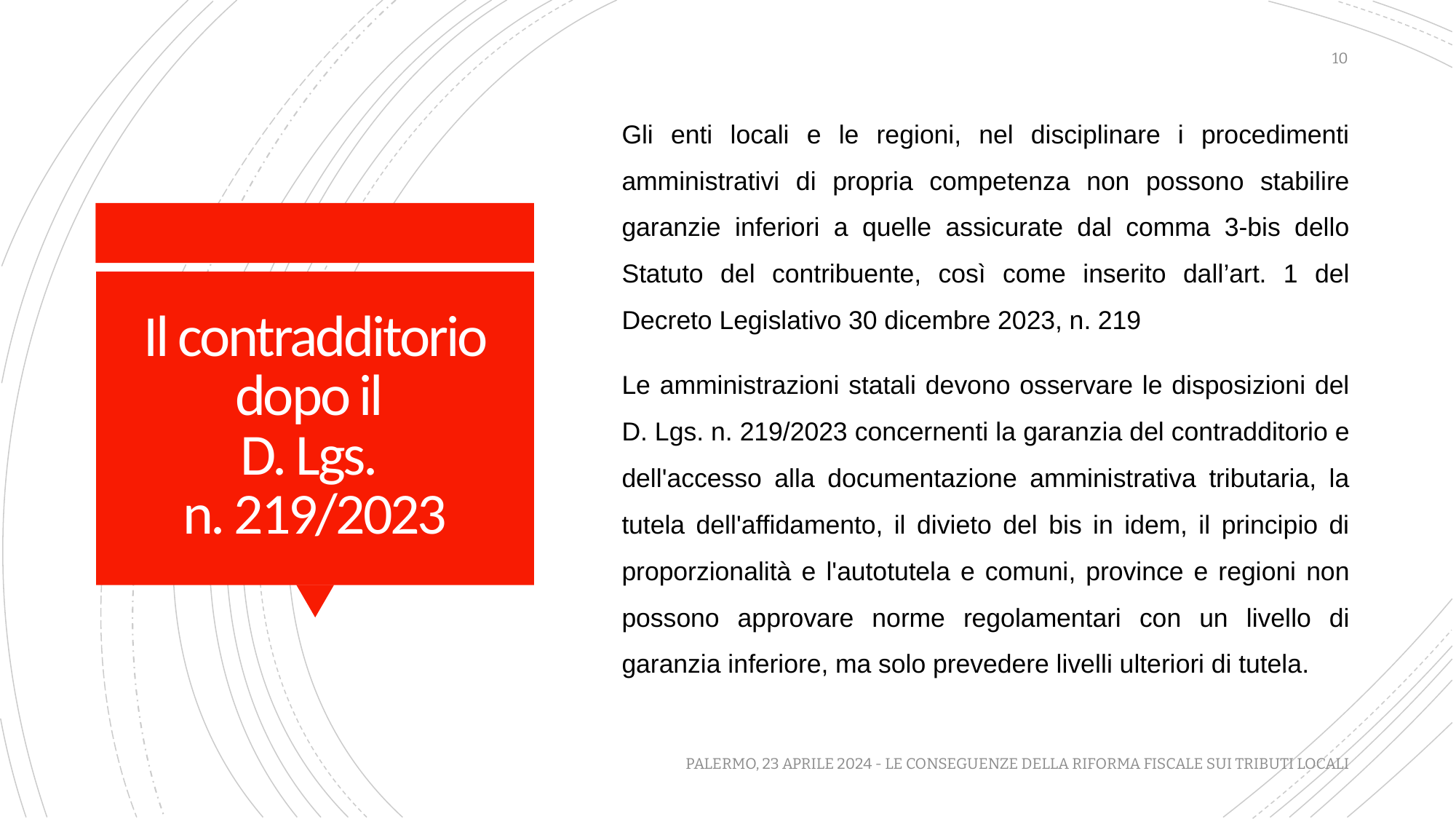

10
Gli enti locali e le regioni, nel disciplinare i procedimenti amministrativi di propria competenza non possono stabilire garanzie inferiori a quelle assicurate dal comma 3-bis dello Statuto del contribuente, così come inserito dall’art. 1 del Decreto Legislativo 30 dicembre 2023, n. 219
Le amministrazioni statali devono osservare le disposizioni del D. Lgs. n. 219/2023 concernenti la garanzia del contradditorio e dell'accesso alla documentazione amministrativa tributaria, la tutela dell'affidamento, il divieto del bis in idem, il principio di proporzionalità e l'autotutela e comuni, province e regioni non possono approvare norme regolamentari con un livello di garanzia inferiore, ma solo prevedere livelli ulteriori di tutela.

# Il contradditorio dopo il D. Lgs. n. 219/2023
PALERMO, 23 APRILE 2024 - LE CONSEGUENZE DELLA RIFORMA FISCALE SUI TRIBUTI LOCALI